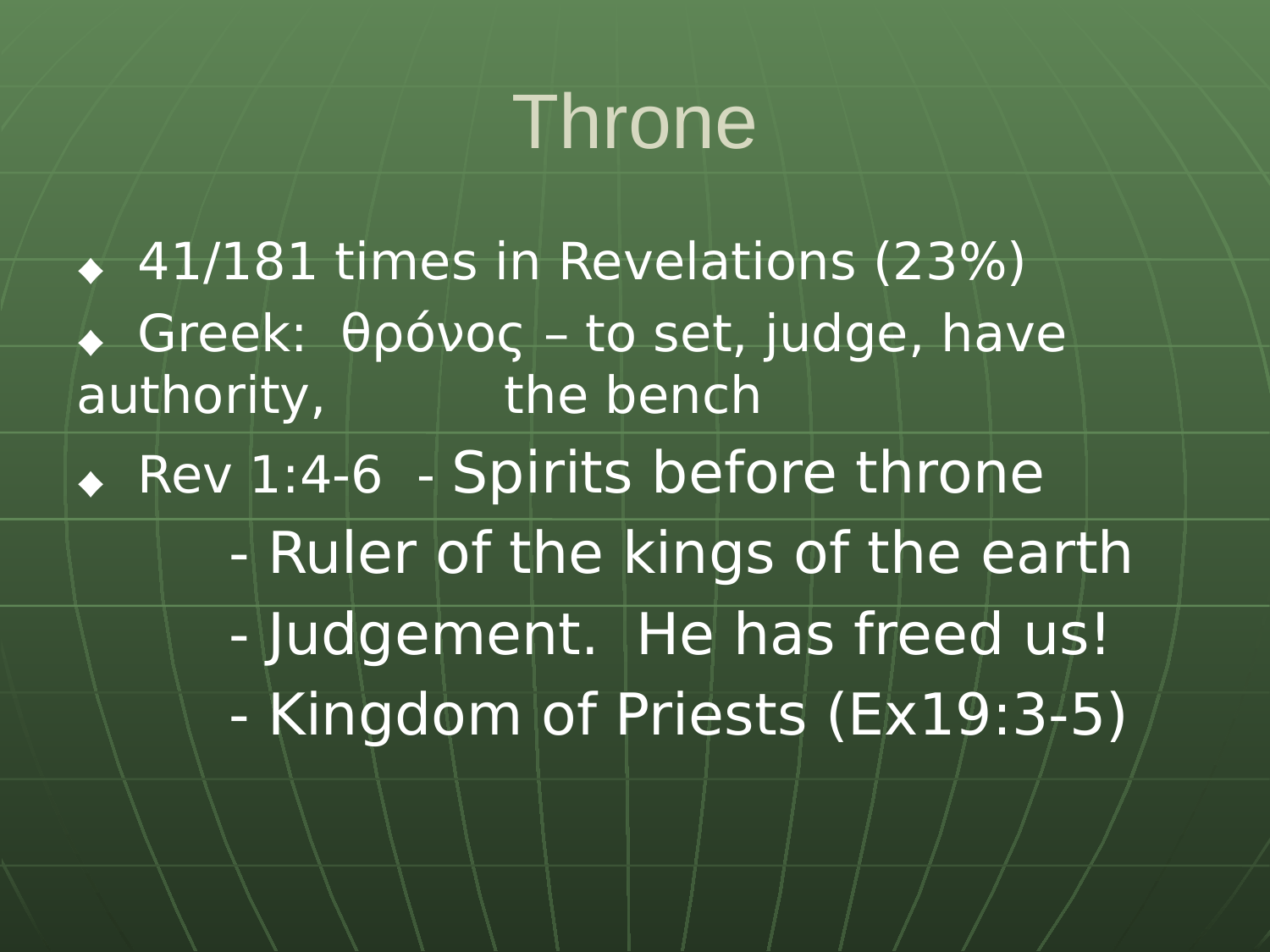

# Throne
♦  41/181 times in Revelations (23%)
♦  Greek:  θρόνος – to set, judge, have authority, 			     the bench
♦  Rev 1:4-6  - Spirits before throne
		  - Ruler of the kings of the earth
		  - Judgement.  He has freed us!
		  - Kingdom of Priests (Ex19:3-5)